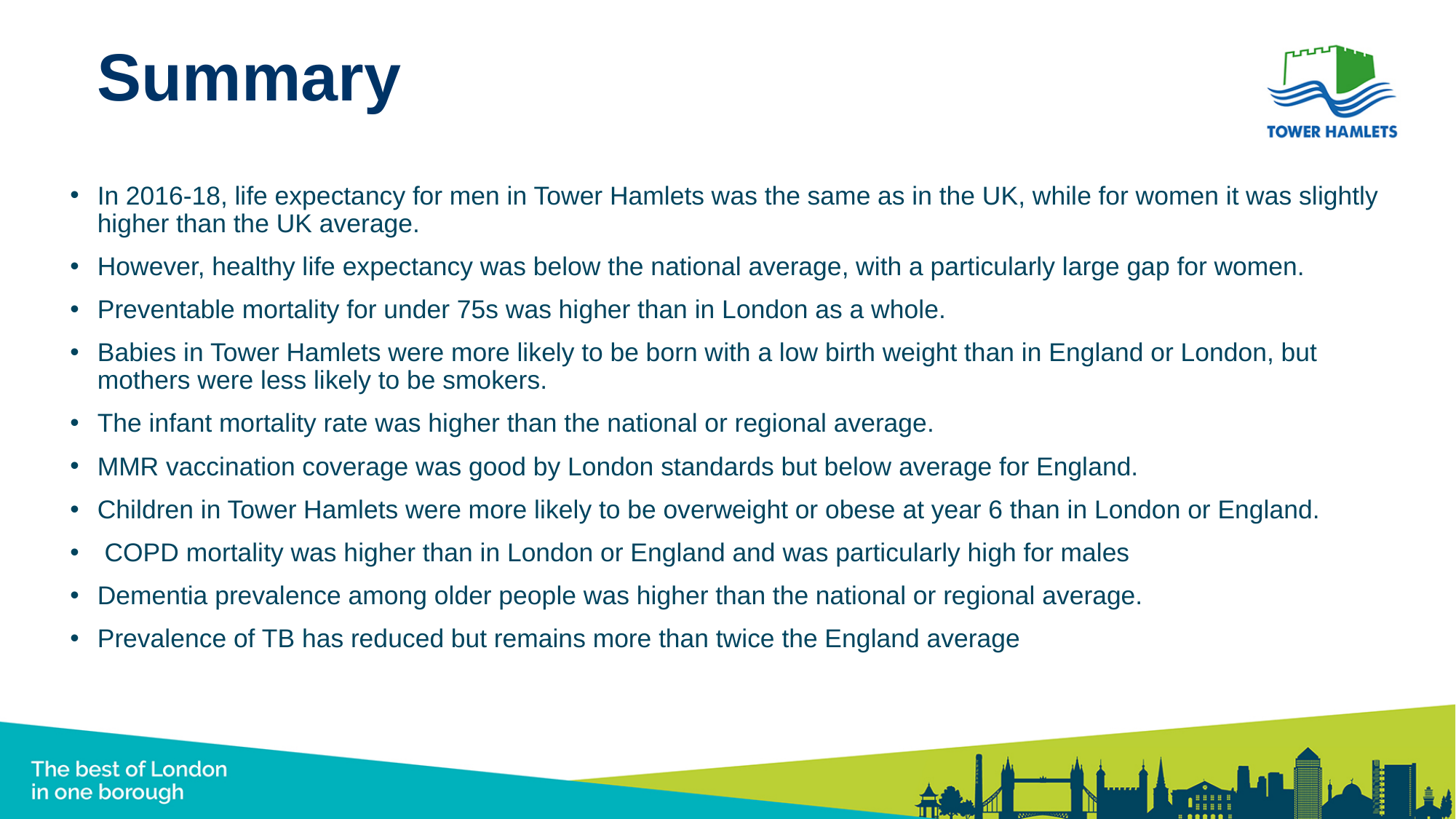

Summary
In 2016-18, life expectancy for men in Tower Hamlets was the same as in the UK, while for women it was slightly higher than the UK average.
However, healthy life expectancy was below the national average, with a particularly large gap for women.
Preventable mortality for under 75s was higher than in London as a whole.
Babies in Tower Hamlets were more likely to be born with a low birth weight than in England or London, but mothers were less likely to be smokers.
The infant mortality rate was higher than the national or regional average.
MMR vaccination coverage was good by London standards but below average for England.
Children in Tower Hamlets were more likely to be overweight or obese at year 6 than in London or England.
 COPD mortality was higher than in London or England and was particularly high for males
Dementia prevalence among older people was higher than the national or regional average.
Prevalence of TB has reduced but remains more than twice the England average